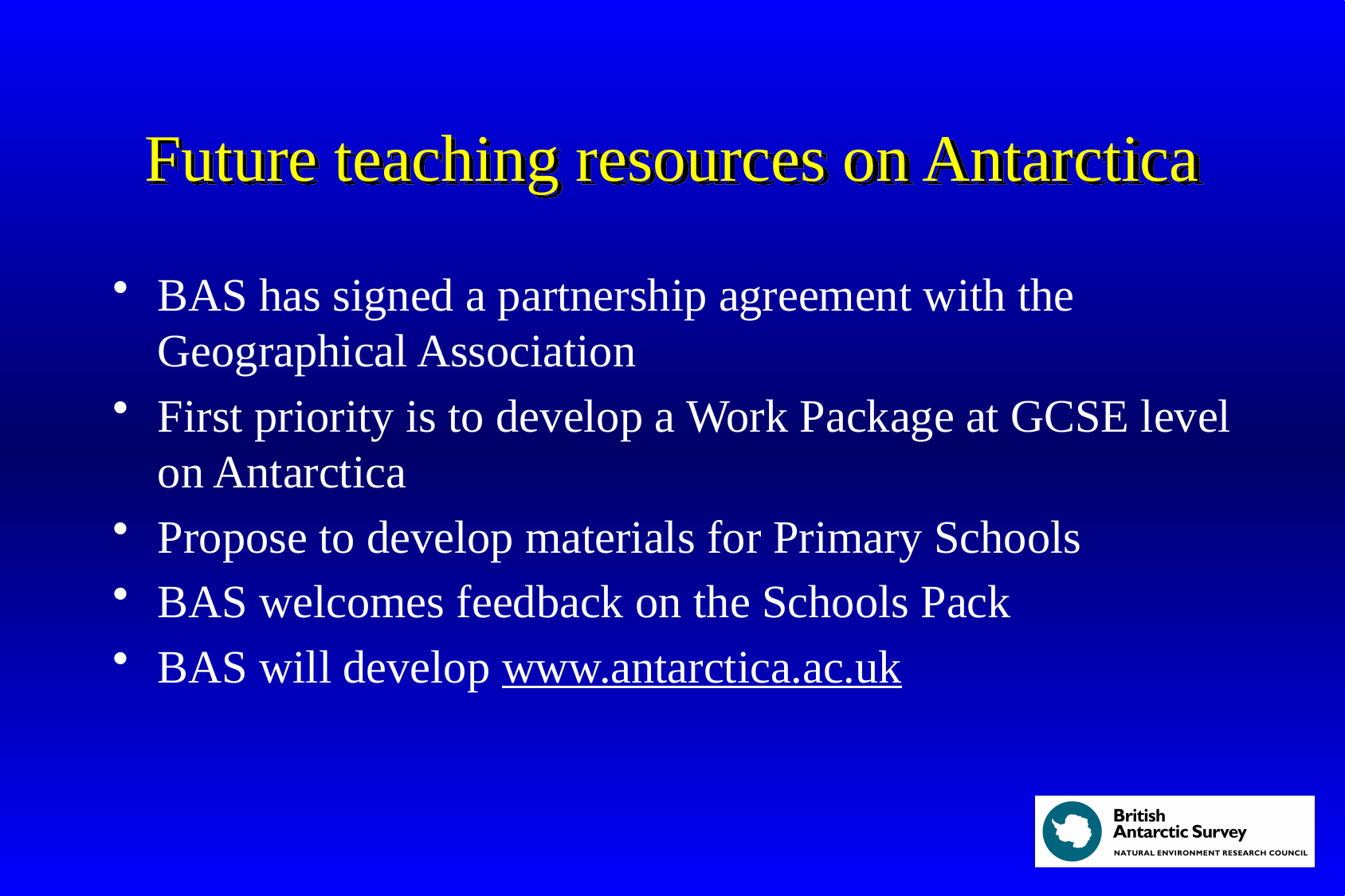

# Future teaching resources on Antarctica
BAS has signed a partnership agreement with the Geographical Association
First priority is to develop a Work Package at GCSE level on Antarctica
Propose to develop materials for Primary Schools
BAS welcomes feedback on the Schools Pack
BAS will develop www.antarctica.ac.uk